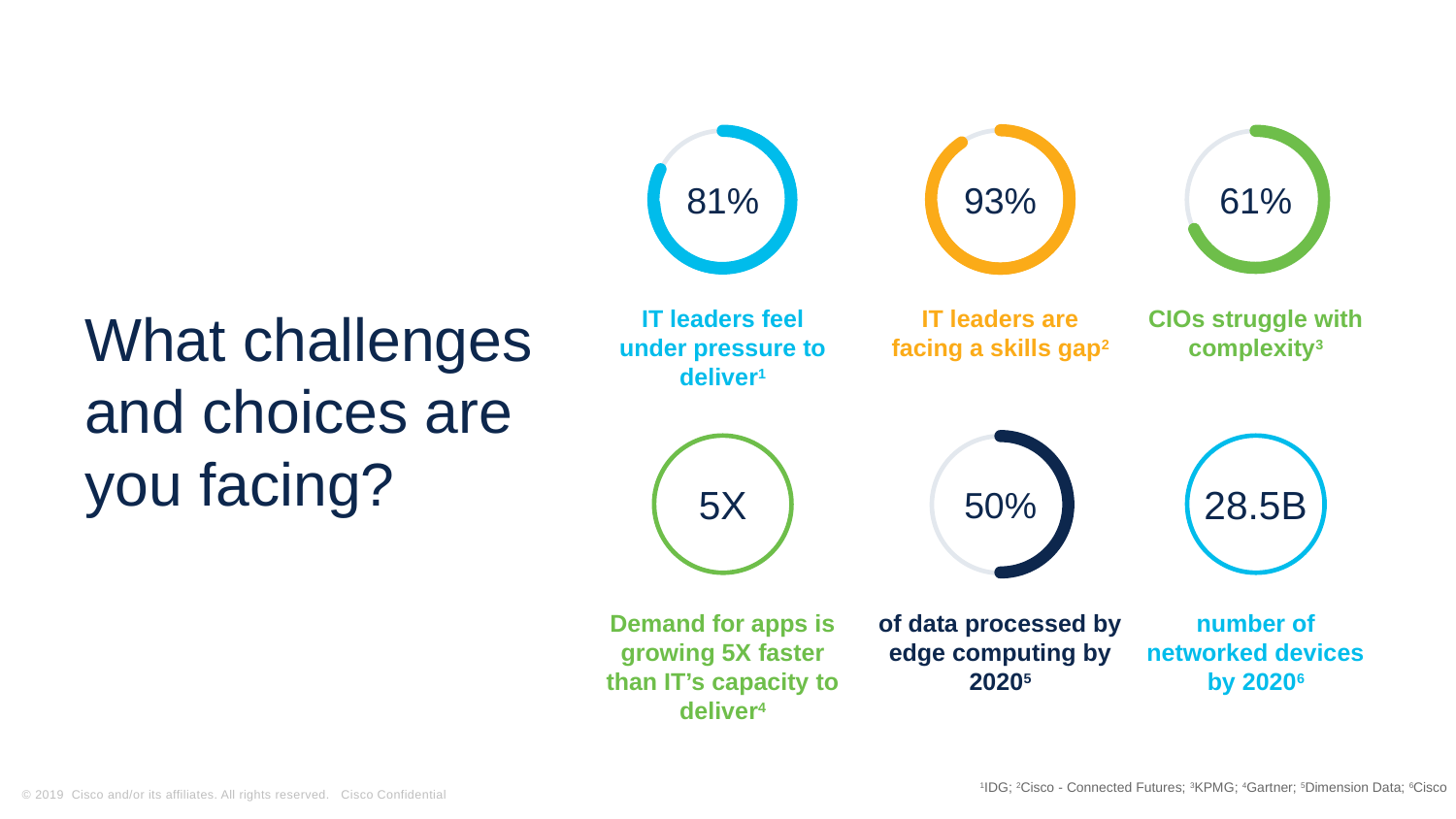

93%

61%
81%
What challenges
and choices are you facing?
IT leaders feel under pressure to deliver1
IT leaders are facing a skills gap2
CIOs struggle with complexity3

50%
5X
28.5B
of data processed by edge computing by 20205
number of networked devices by 20206
Demand for apps is growing 5X faster than IT’s capacity to deliver4
1IDG; 2Cisco - Connected Futures; 3KPMG; 4Gartner; 5Dimension Data; 6Cisco